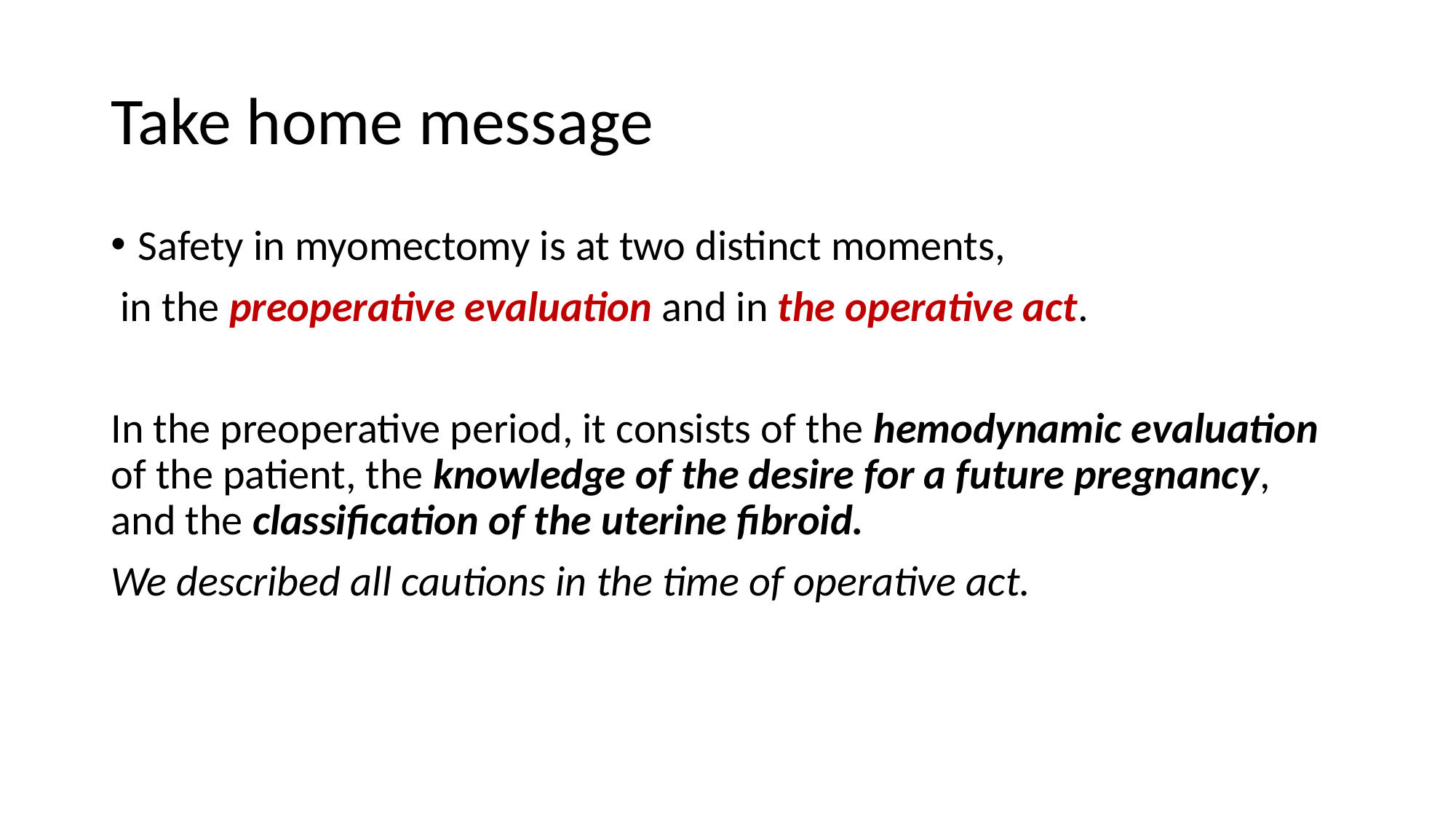

# Take home message
Safety in myomectomy is at two distinct moments,
 in the preoperative evaluation and in the operative act.

In the preoperative period, it consists of the hemodynamic evaluation of the patient, the knowledge of the desire for a future pregnancy, and the classification of the uterine fibroid.
We described all cautions in the time of operative act.